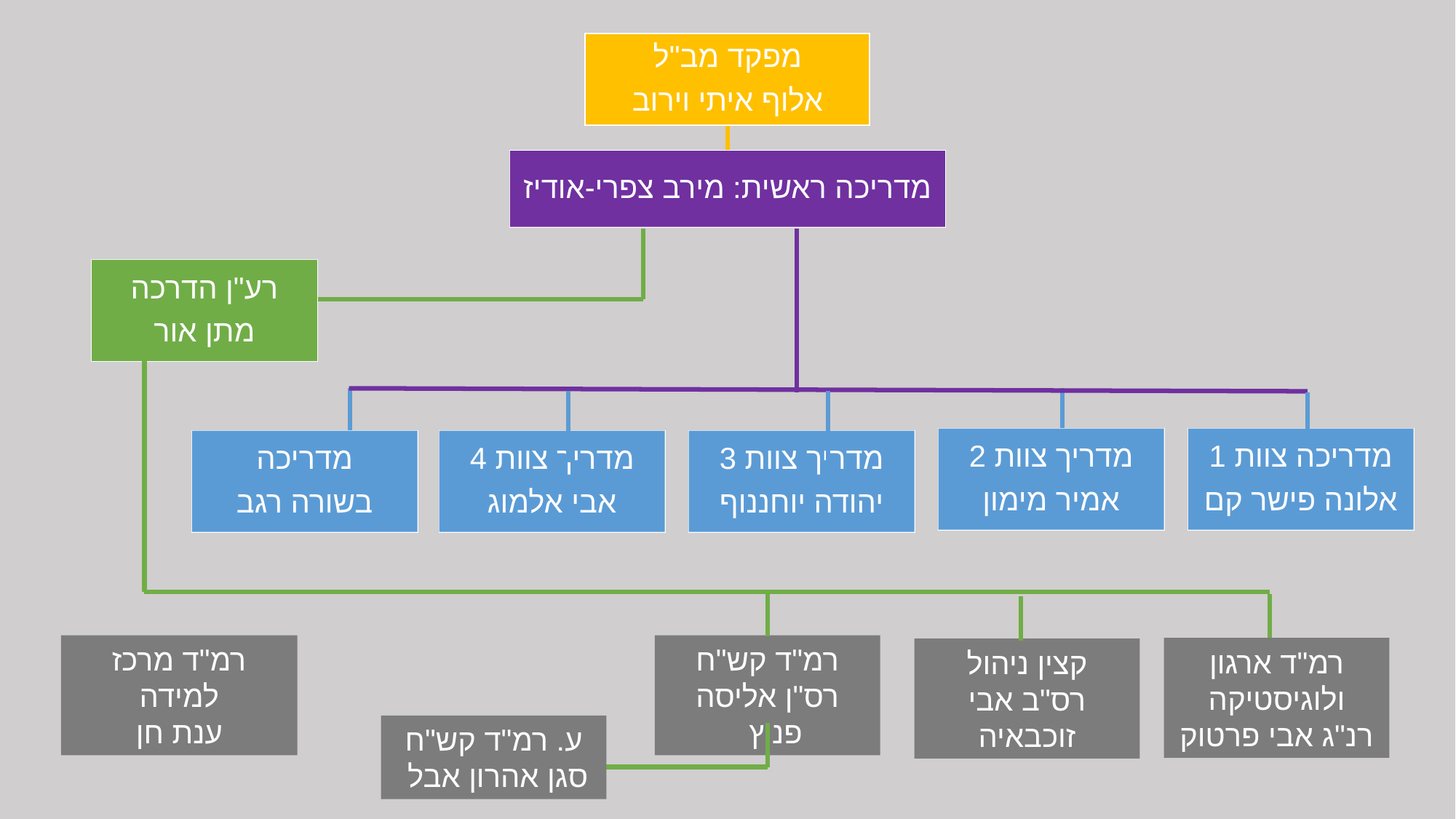

מפקד מב"ל
אלוף איתי וירוב

מדריכה ראשית: מירב צפרי-אודיז

רע"ן הדרכה
מתן אור

מדריך צוות 2
אמיר מימון

מדריכה צוות 1
אלונה פישר קם

מדריכה
בשורה רגב

מדריך צוות 4
אבי אלמוג

מדריך צוות 3
יהודה יוחננוף
רמ"ד מרכז למידה
ענת חן
רמ"ד קש"ח
רס"ן אליסה פניץ
רמ"ד ארגון ולוגיסטיקה
רנ"ג אבי פרטוק
קצין ניהול
רס"ב אבי זוכבאיה
ע. רמ"ד קש"ח
סגן אהרון אבל